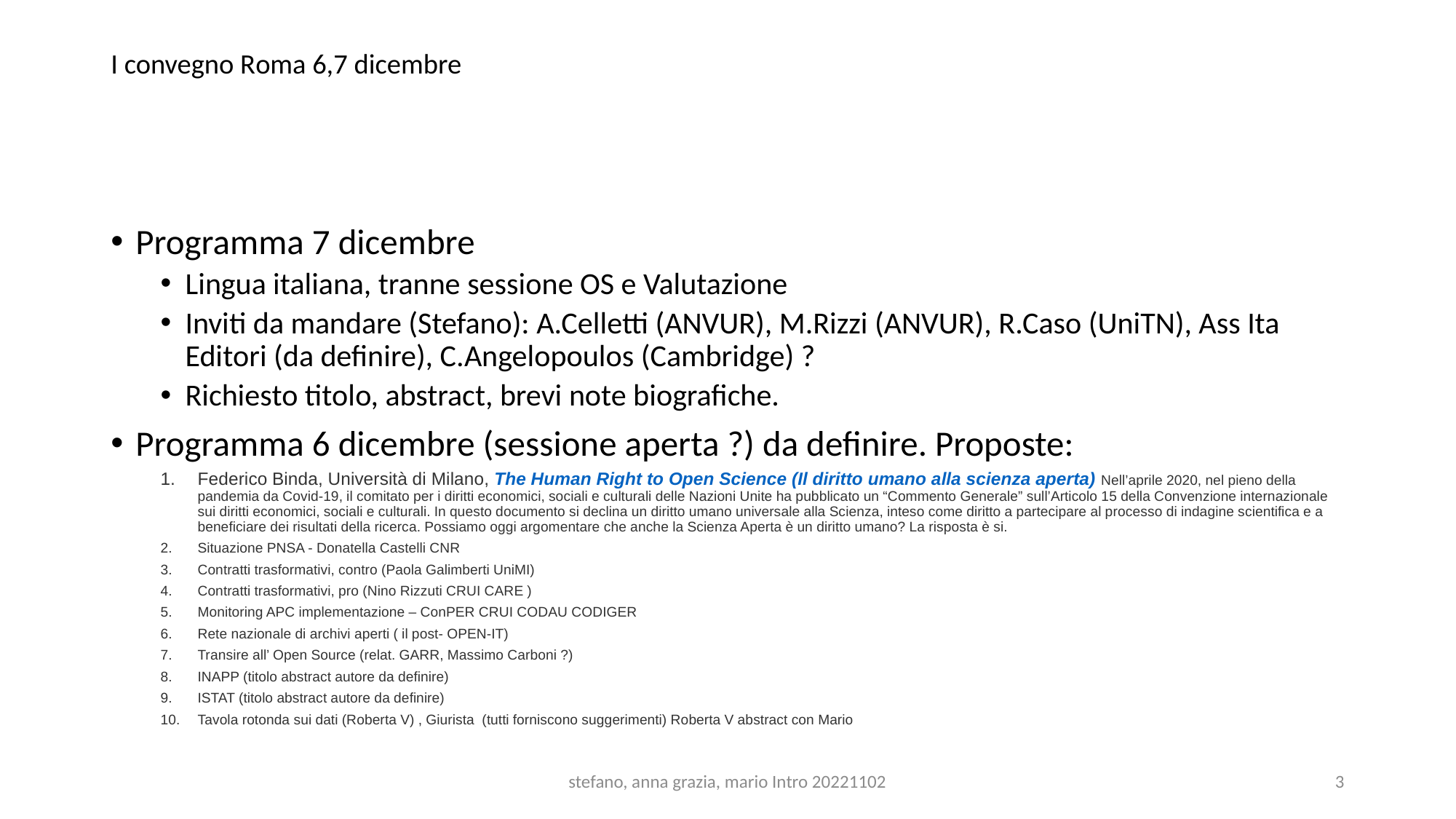

# I convegno Roma 6,7 dicembre
Programma 7 dicembre
Lingua italiana, tranne sessione OS e Valutazione
Inviti da mandare (Stefano): A.Celletti (ANVUR), M.Rizzi (ANVUR), R.Caso (UniTN), Ass Ita Editori (da definire), C.Angelopoulos (Cambridge) ?
Richiesto titolo, abstract, brevi note biografiche.
Programma 6 dicembre (sessione aperta ?) da definire. Proposte:
Federico Binda, Università di Milano, The Human Right to Open Science (Il diritto umano alla scienza aperta) Nell’aprile 2020, nel pieno della pandemia da Covid-19, il comitato per i diritti economici, sociali e culturali delle Nazioni Unite ha pubblicato un “Commento Generale” sull’Articolo 15 della Convenzione internazionale sui diritti economici, sociali e culturali. In questo documento si declina un diritto umano universale alla Scienza, inteso come diritto a partecipare al processo di indagine scientifica e a beneficiare dei risultati della ricerca. Possiamo oggi argomentare che anche la Scienza Aperta è un diritto umano? La risposta è si.
Situazione PNSA - Donatella Castelli CNR
Contratti trasformativi, contro (Paola Galimberti UniMI)
Contratti trasformativi, pro (Nino Rizzuti CRUI CARE )
Monitoring APC implementazione – ConPER CRUI CODAU CODIGER
Rete nazionale di archivi aperti ( il post- OPEN-IT)
Transire all’ Open Source (relat. GARR, Massimo Carboni ?)
INAPP (titolo abstract autore da definire)
ISTAT (titolo abstract autore da definire)
Tavola rotonda sui dati (Roberta V) , Giurista  (tutti forniscono suggerimenti) Roberta V abstract con Mario

stefano, anna grazia, mario Intro 20221102
3